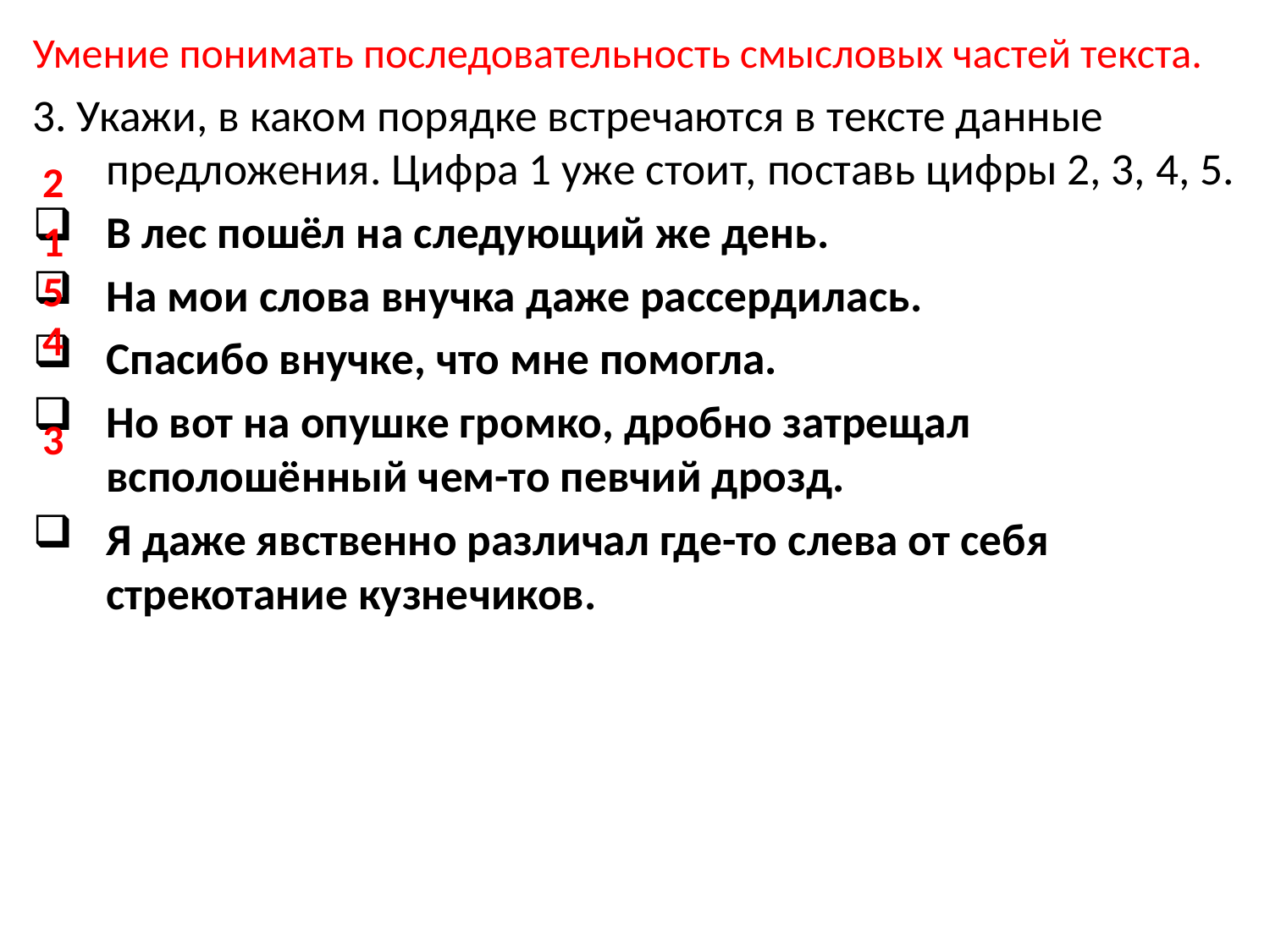

Умение понимать последовательность смысловых частей текста.
3. Укажи, в каком порядке встречаются в тексте данные предложения. Цифра 1 уже стоит, поставь цифры 2, 3, 4, 5.
В лес пошёл на следующий же день.
На мои слова внучка даже рассердилась.
Спасибо внучке, что мне помогла.
Но вот на опушке громко, дробно затрещал всполошённый чем-то певчий дрозд.
Я даже явственно различал где-то слева от себя стрекотание кузнечиков.
2
1
5
4
3